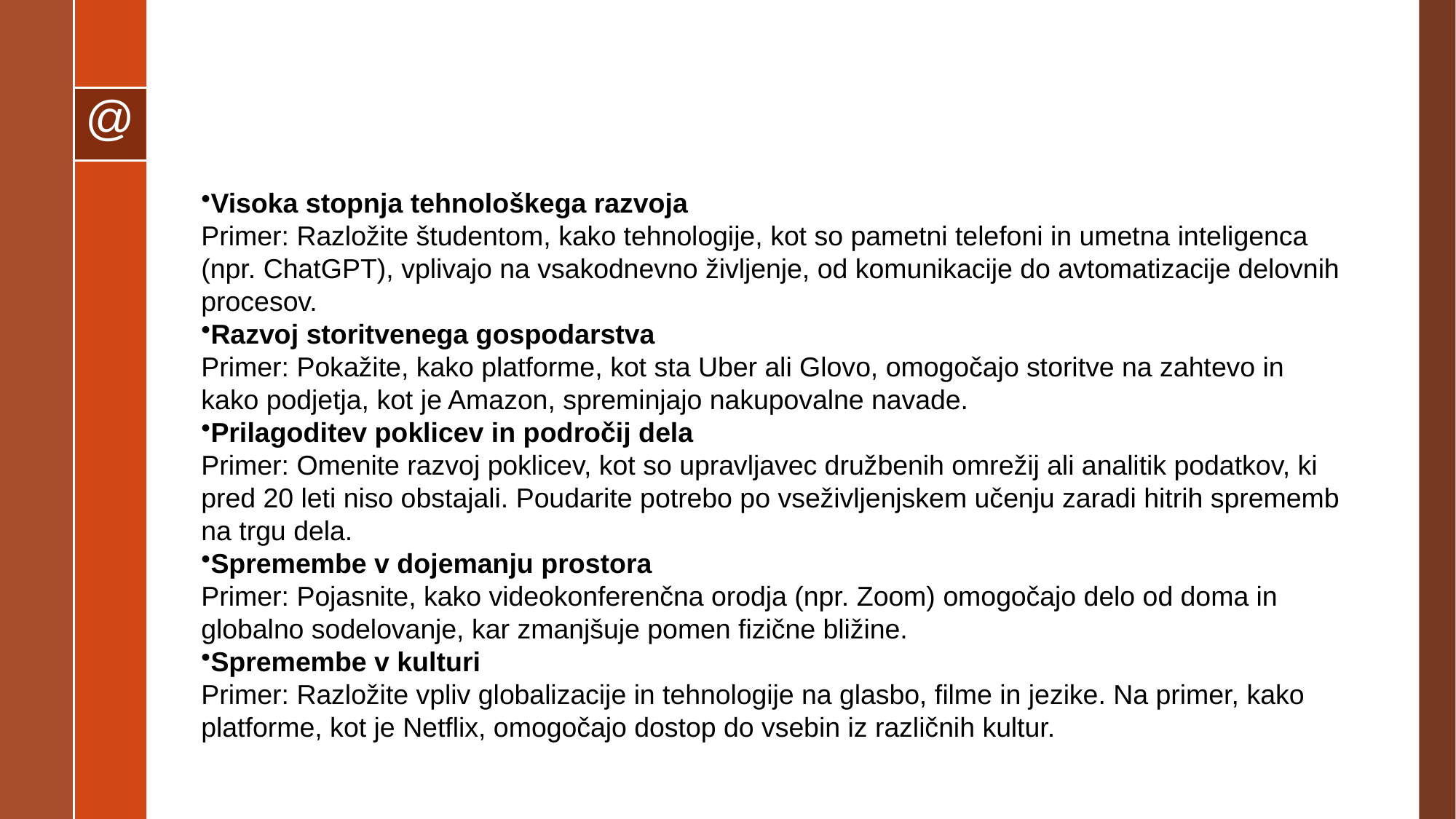

#
Visoka stopnja tehnološkega razvoja
Primer: Razložite študentom, kako tehnologije, kot so pametni telefoni in umetna inteligenca (npr. ChatGPT), vplivajo na vsakodnevno življenje, od komunikacije do avtomatizacije delovnih procesov.
Razvoj storitvenega gospodarstva
Primer: Pokažite, kako platforme, kot sta Uber ali Glovo, omogočajo storitve na zahtevo in kako podjetja, kot je Amazon, spreminjajo nakupovalne navade.
Prilagoditev poklicev in področij dela
Primer: Omenite razvoj poklicev, kot so upravljavec družbenih omrežij ali analitik podatkov, ki pred 20 leti niso obstajali. Poudarite potrebo po vseživljenjskem učenju zaradi hitrih sprememb na trgu dela.
Spremembe v dojemanju prostora
Primer: Pojasnite, kako videokonferenčna orodja (npr. Zoom) omogočajo delo od doma in globalno sodelovanje, kar zmanjšuje pomen fizične bližine.
Spremembe v kulturi
Primer: Razložite vpliv globalizacije in tehnologije na glasbo, filme in jezike. Na primer, kako platforme, kot je Netflix, omogočajo dostop do vsebin iz različnih kultur.